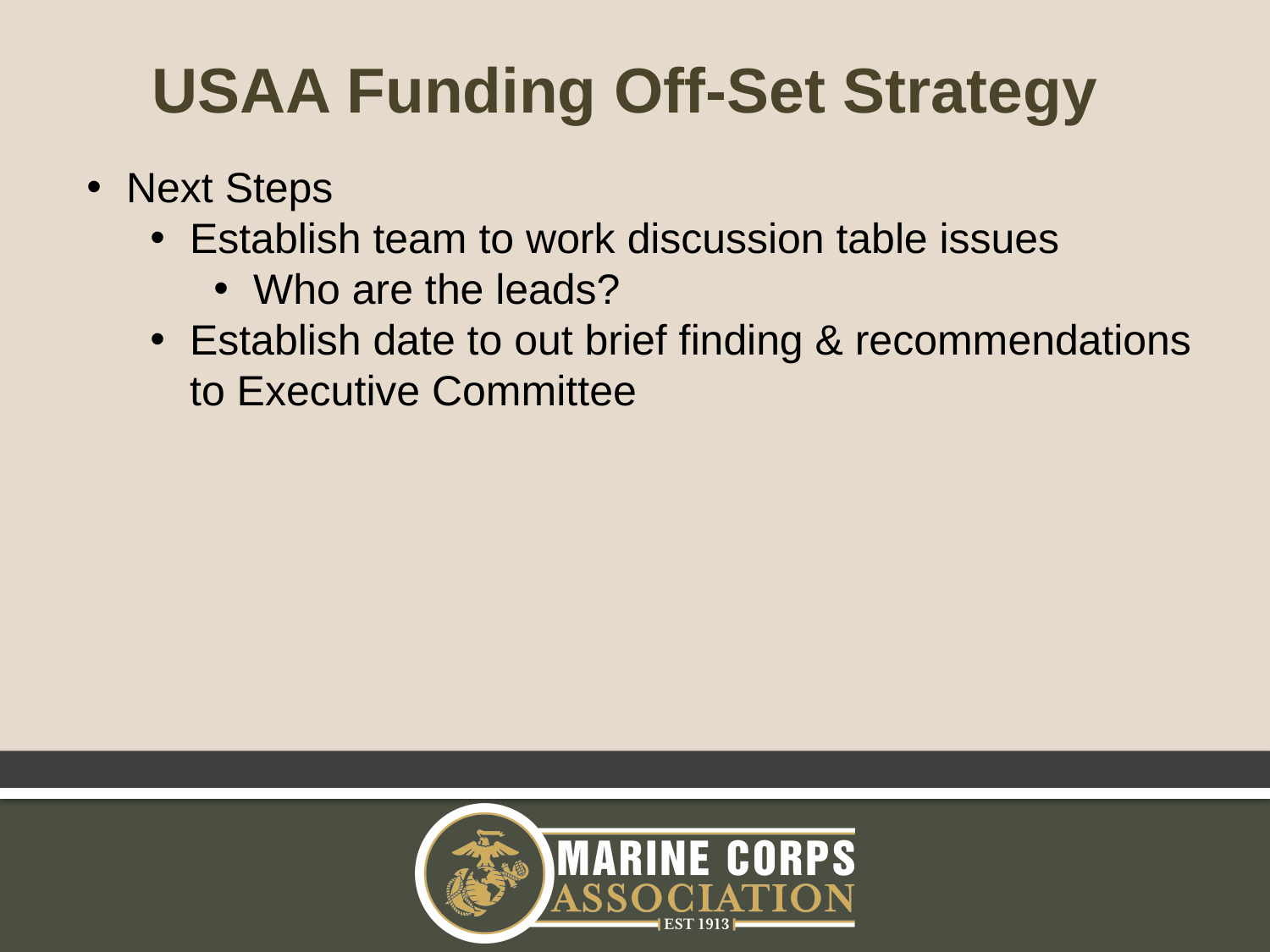

USAA Funding Off-Set Strategy

Next Steps
Establish team to work discussion table issues
Who are the leads?
Establish date to out brief finding & recommendations to Executive Committee